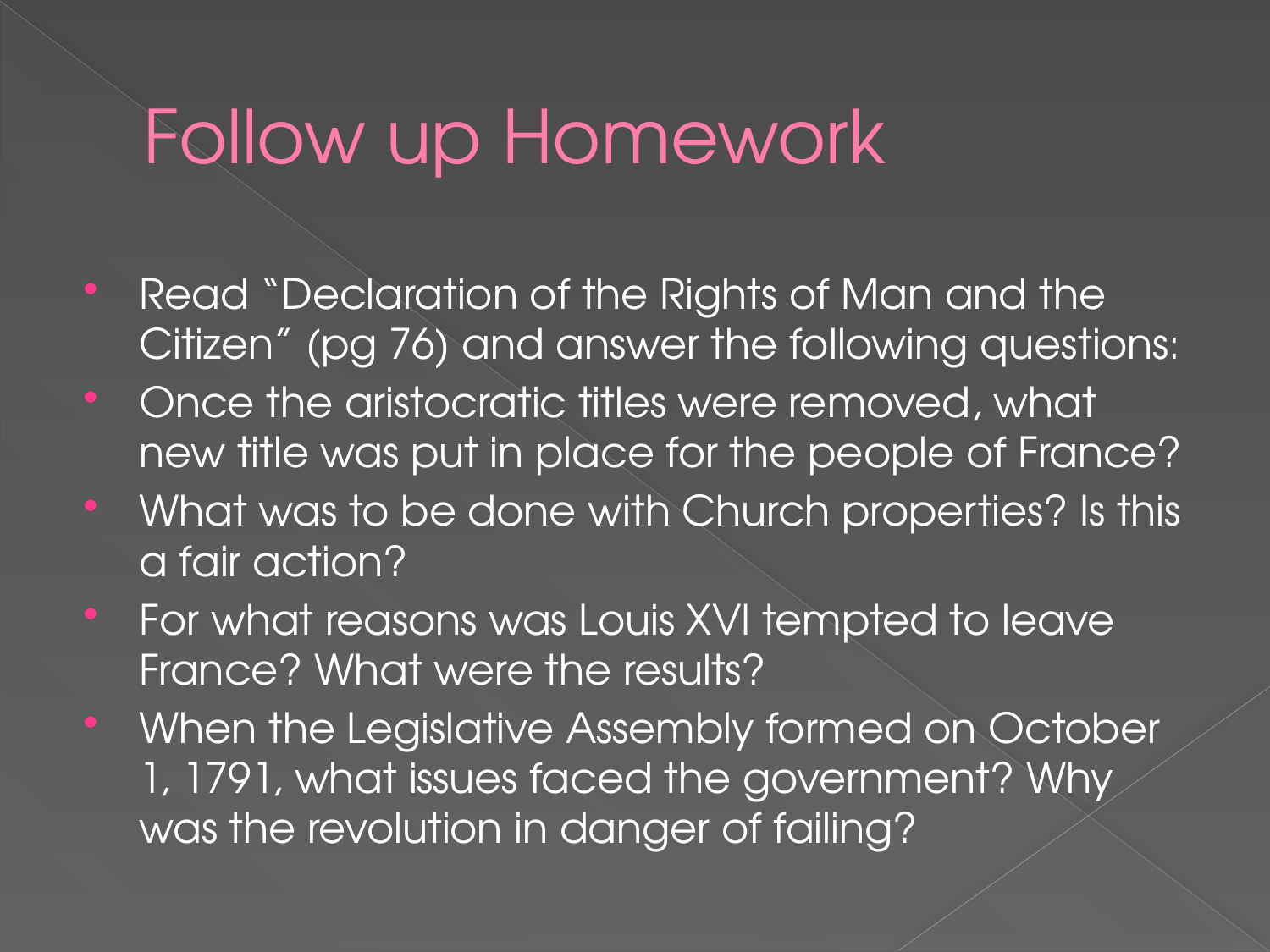

# Follow up Homework
Read “Declaration of the Rights of Man and the Citizen” (pg 76) and answer the following questions:
Once the aristocratic titles were removed, what new title was put in place for the people of France?
What was to be done with Church properties? Is this a fair action?
For what reasons was Louis XVI tempted to leave France? What were the results?
When the Legislative Assembly formed on October 1, 1791, what issues faced the government? Why was the revolution in danger of failing?